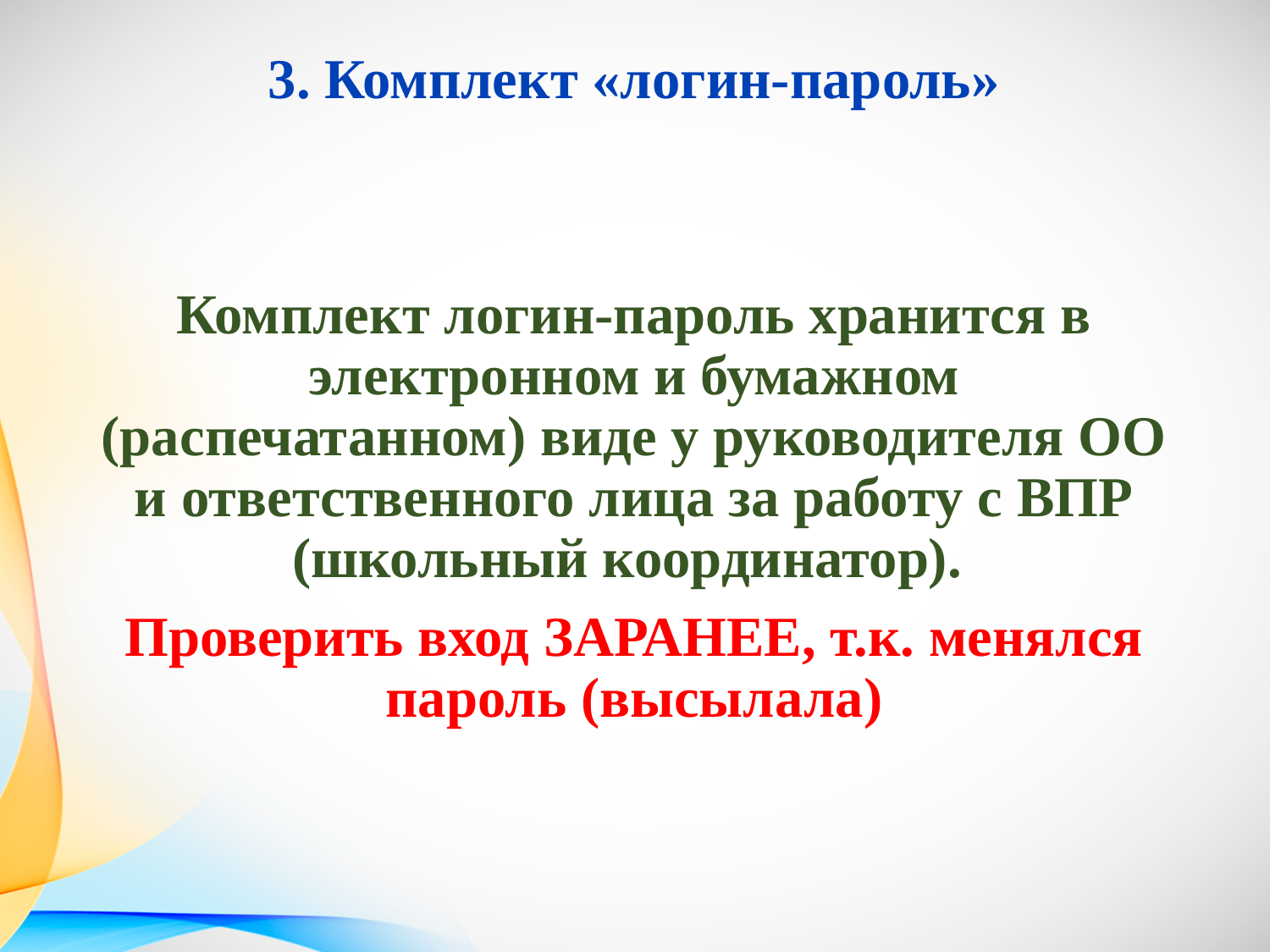

3. Комплект «логин-пароль»

Комплект логин-пароль хранится в электронном и бумажном (распечатанном) виде у руководителя ОО и ответственного лица за работу с ВПР (школьный координатор).
Проверить вход ЗАРАНЕЕ, т.к. менялся пароль (высылала)